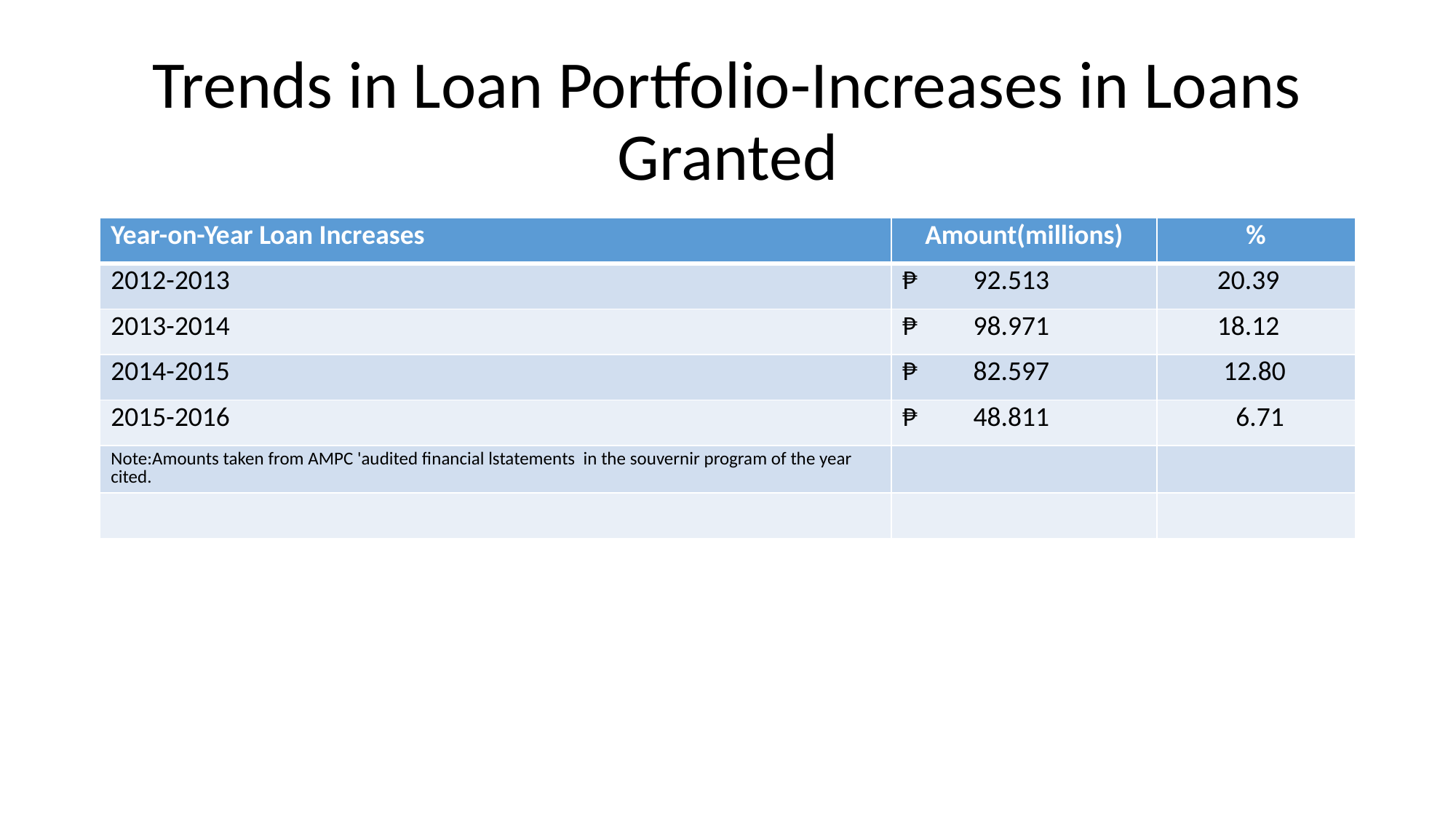

# Trends in Loan Portfolio-Increases in Loans Granted
| Year-on-Year Loan Increases | Amount(millions) | % |
| --- | --- | --- |
| 2012-2013 | ₱ 92.513 | 20.39 |
| 2013-2014 | ₱ 98.971 | 18.12 |
| 2014-2015 | ₱ 82.597 | 12.80 |
| 2015-2016 | ₱ 48.811 | 6.71 |
| Note:Amounts taken from AMPC 'audited financial lstatements in the souvernir program of the year cited. |  |  |
|  |  |  |